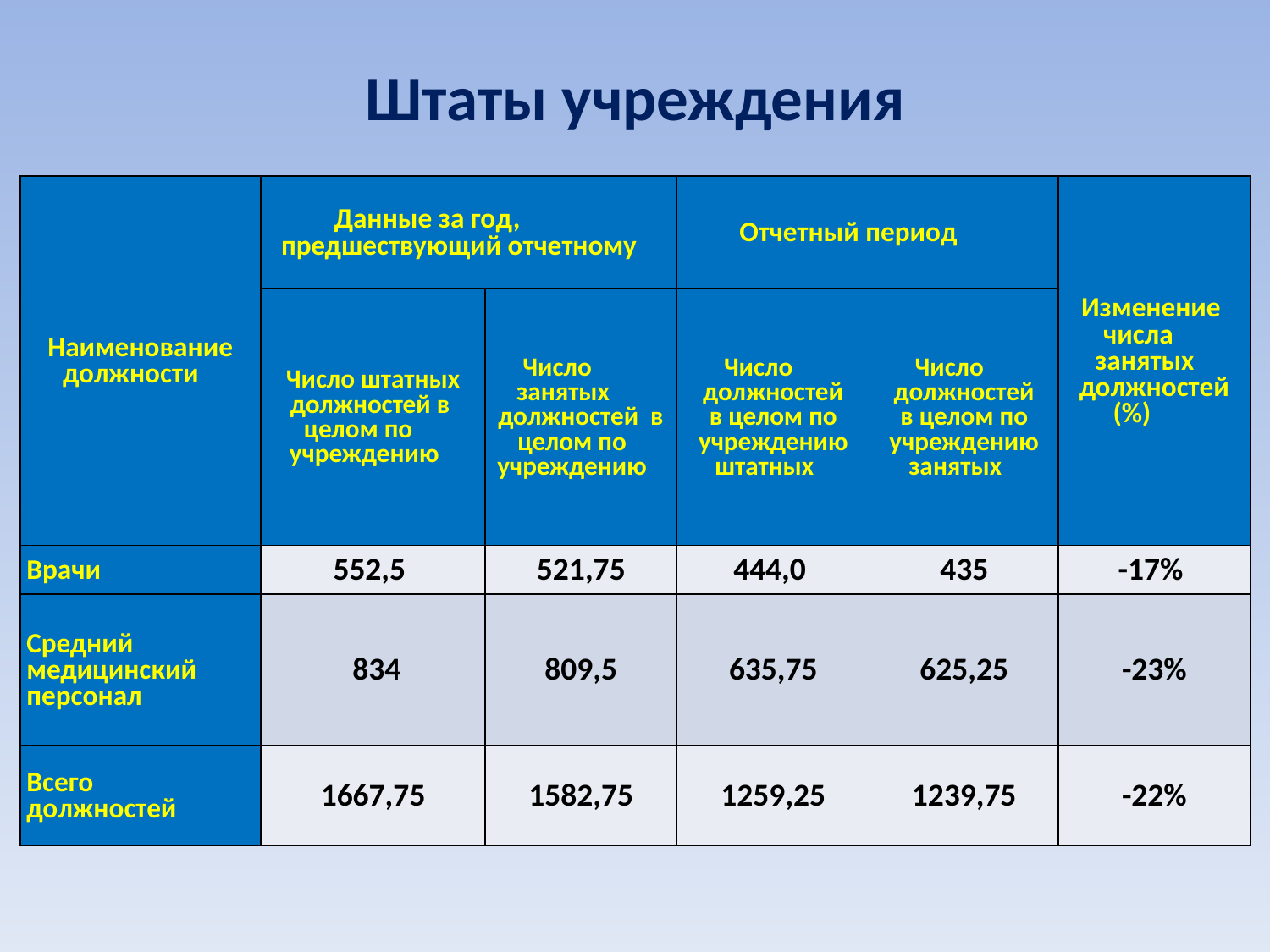

# Штаты учреждения
| Наименование должности | Данные за год, предшествующий отчетному |  | Отчетный период |  | Изменение числа занятых должностей (%) |
| --- | --- | --- | --- | --- | --- |
|  | Число штатных должностей в целом по учреждению | Число занятых должностей в целом по учреждению | Число должностей в целом по учреждению штатных | Число должностей в целом по учреждению занятых |  |
| Врачи | 552,5 | 521,75 | 444,0 | 435 | -17% |
| Средний медицинский персонал | 834 | 809,5 | 635,75 | 625,25 | -23% |
| Всего должностей | 1667,75 | 1582,75 | 1259,25 | 1239,75 | -22% |